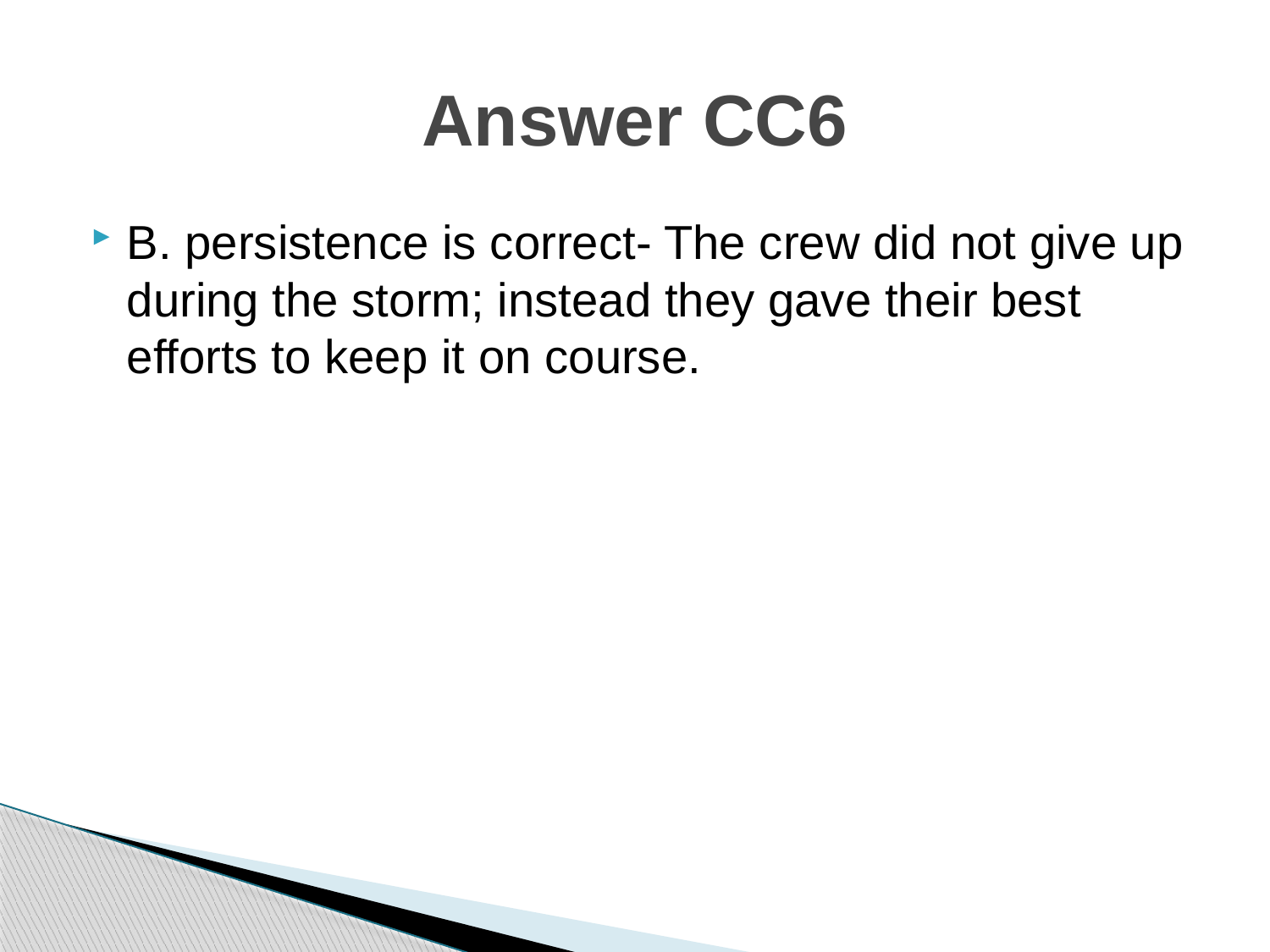

# Answer CC6
B. persistence is correct- The crew did not give up during the storm; instead they gave their best efforts to keep it on course.